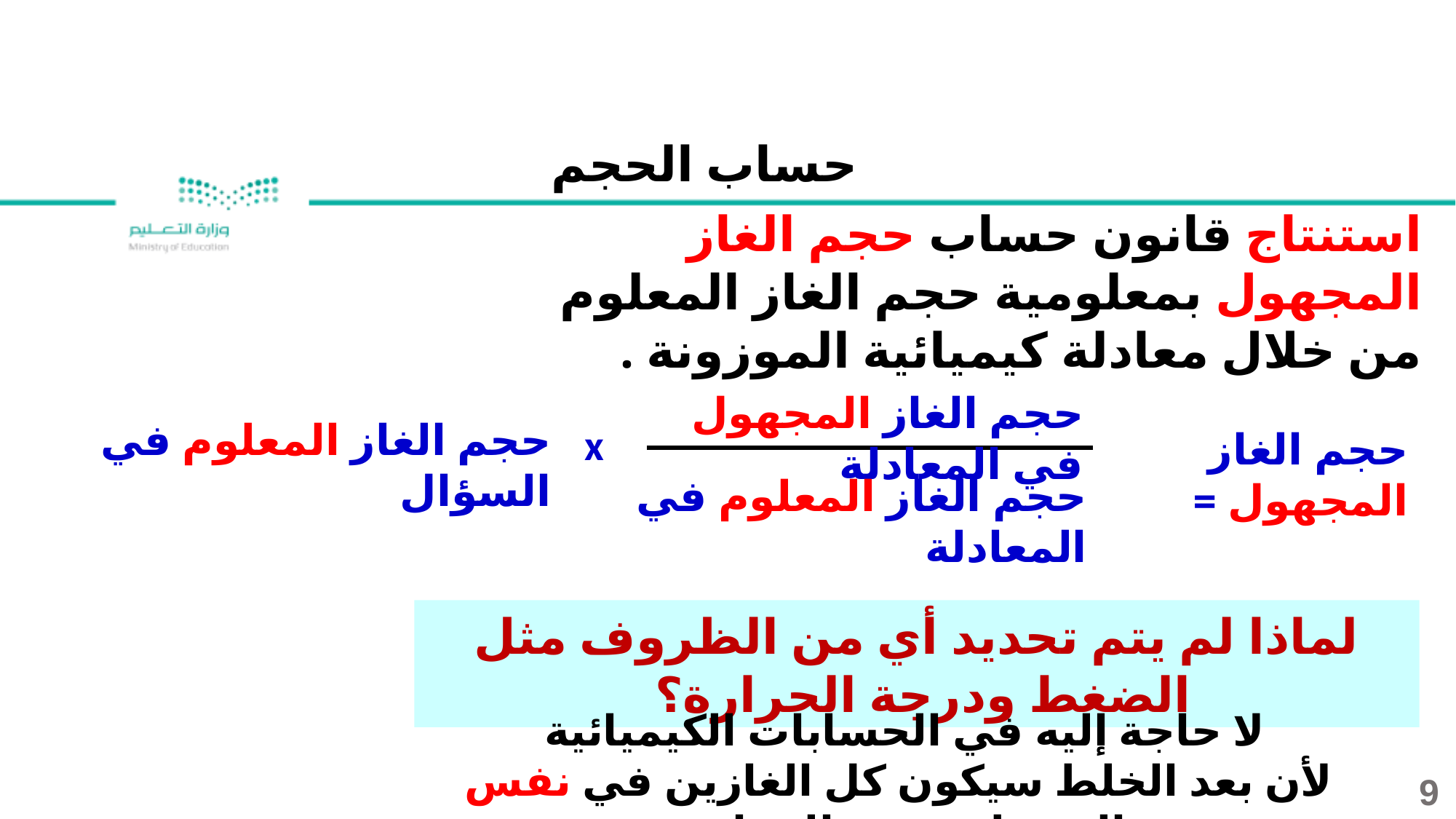

حساب الحجم
استنتاج قانون حساب حجم الغاز المجهول بمعلومية حجم الغاز المعلوم من خلال معادلة كيميائية الموزونة .
حجم الغاز المجهول في المعادلة
حجم الغاز المعلوم في السؤال
x
حجم الغاز المجهول =
حجم الغاز المعلوم في المعادلة
لماذا لم يتم تحديد أي من الظروف مثل الضغط ودرجة الحرارة؟
لا حاجة إليه في الحسابات الكيميائية
لأن بعد الخلط سيكون كل الغازين في نفس الضغط ودرجة الحرارة
9